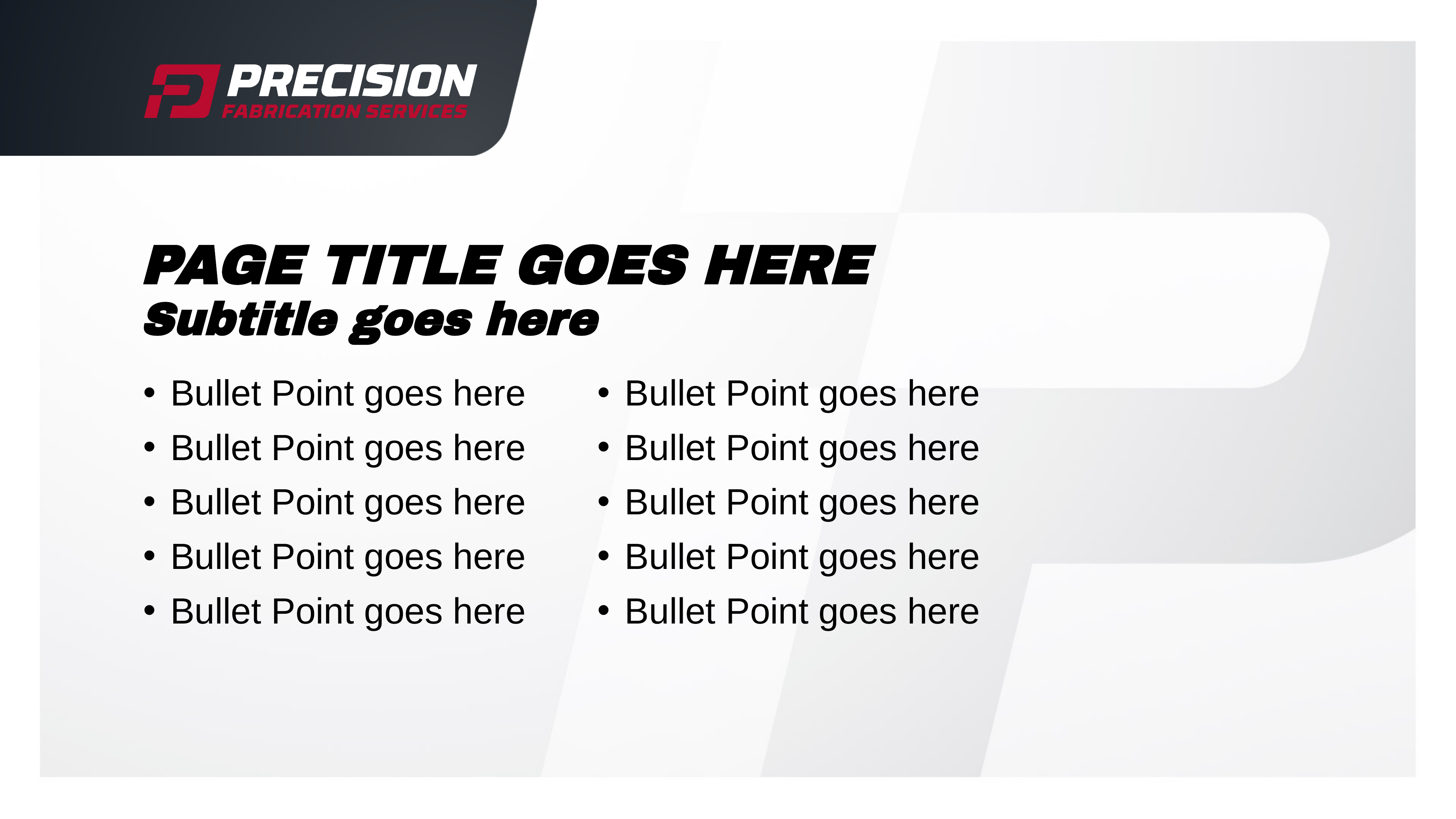

PAGE TITLE GOES HERE
Subtitle goes here
Bullet Point goes here
Bullet Point goes here
Bullet Point goes here
Bullet Point goes here
Bullet Point goes here
Bullet Point goes here
Bullet Point goes here
Bullet Point goes here
Bullet Point goes here
Bullet Point goes here